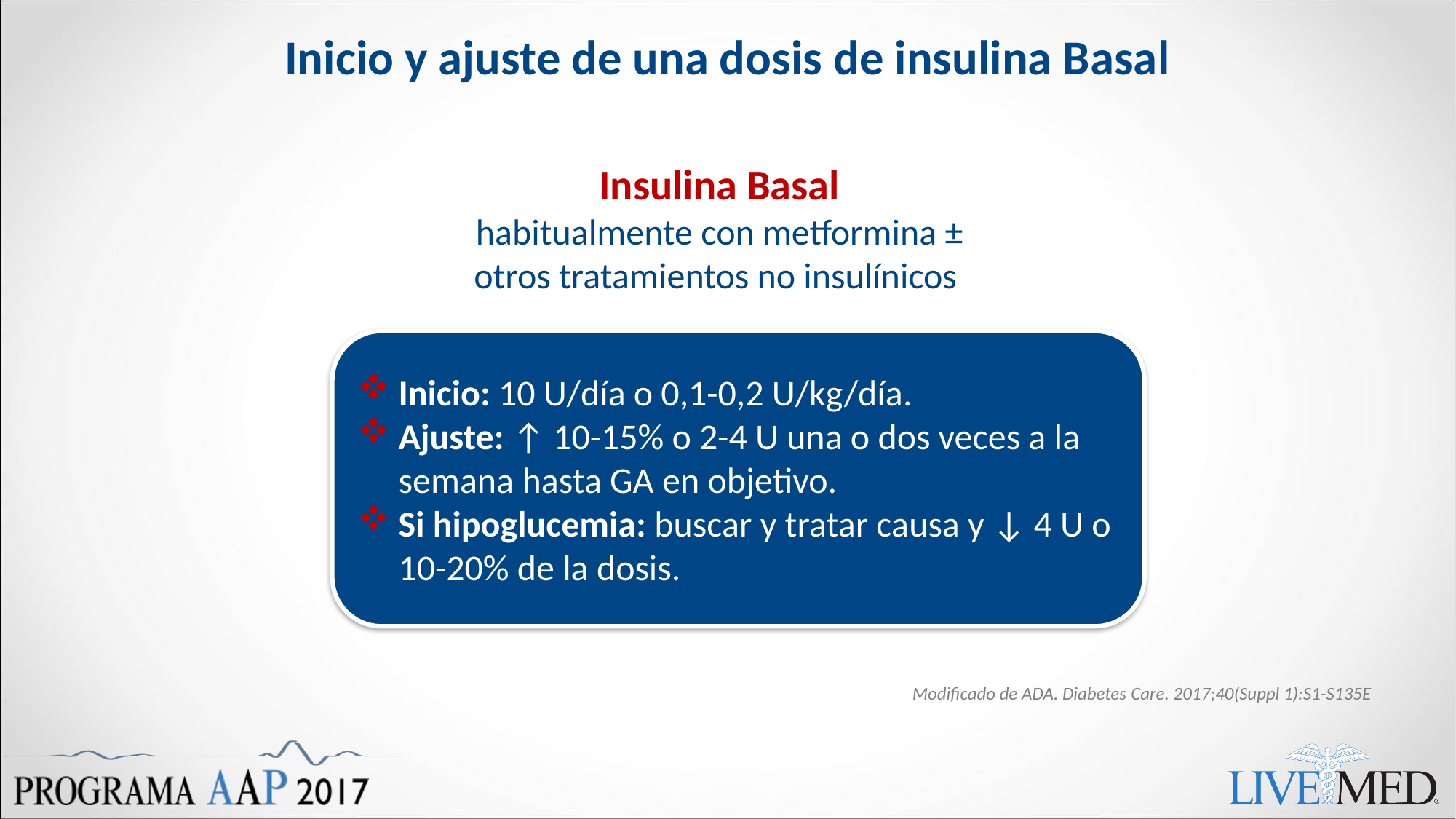

# Inicio y ajuste de una dosis de insulina Basal
Insulina Basal
habitualmente con metformina ±
otros tratamientos no insulínicos
Inicio: 10 U/día o 0,1-0,2 U/kg/día.
Ajuste: ↑ 10-15% o 2-4 U una o dos veces a la semana hasta GA en objetivo.
Si hipoglucemia: buscar y tratar causa y ↓ 4 U o 10-20% de la dosis.
Modificado de ADA. Diabetes Care. 2017;40(Suppl 1):S1-S135E